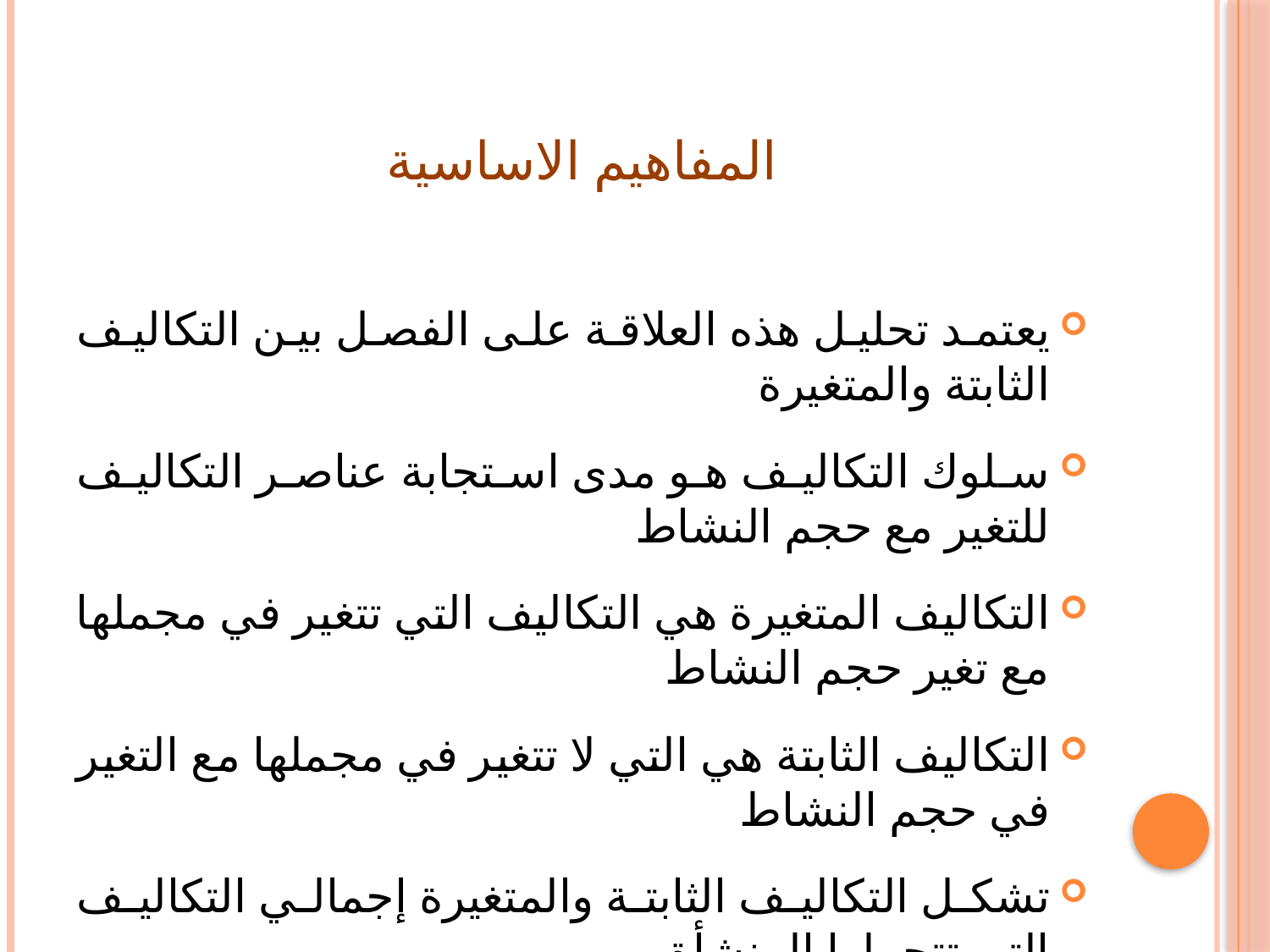

# المفاهيم الاساسية

يعتمد تحليل هذه العلاقة على الفصل بين التكاليف الثابتة والمتغيرة
سلوك التكاليف هو مدى استجابة عناصر التكاليف للتغير مع حجم النشاط
التكاليف المتغيرة هي التكاليف التي تتغير في مجملها مع تغير حجم النشاط
التكاليف الثابتة هي التي لا تتغير في مجملها مع التغير في حجم النشاط
تشكل التكاليف الثابتة والمتغيرة إجمالي التكاليف التي تتحملها المنشأة